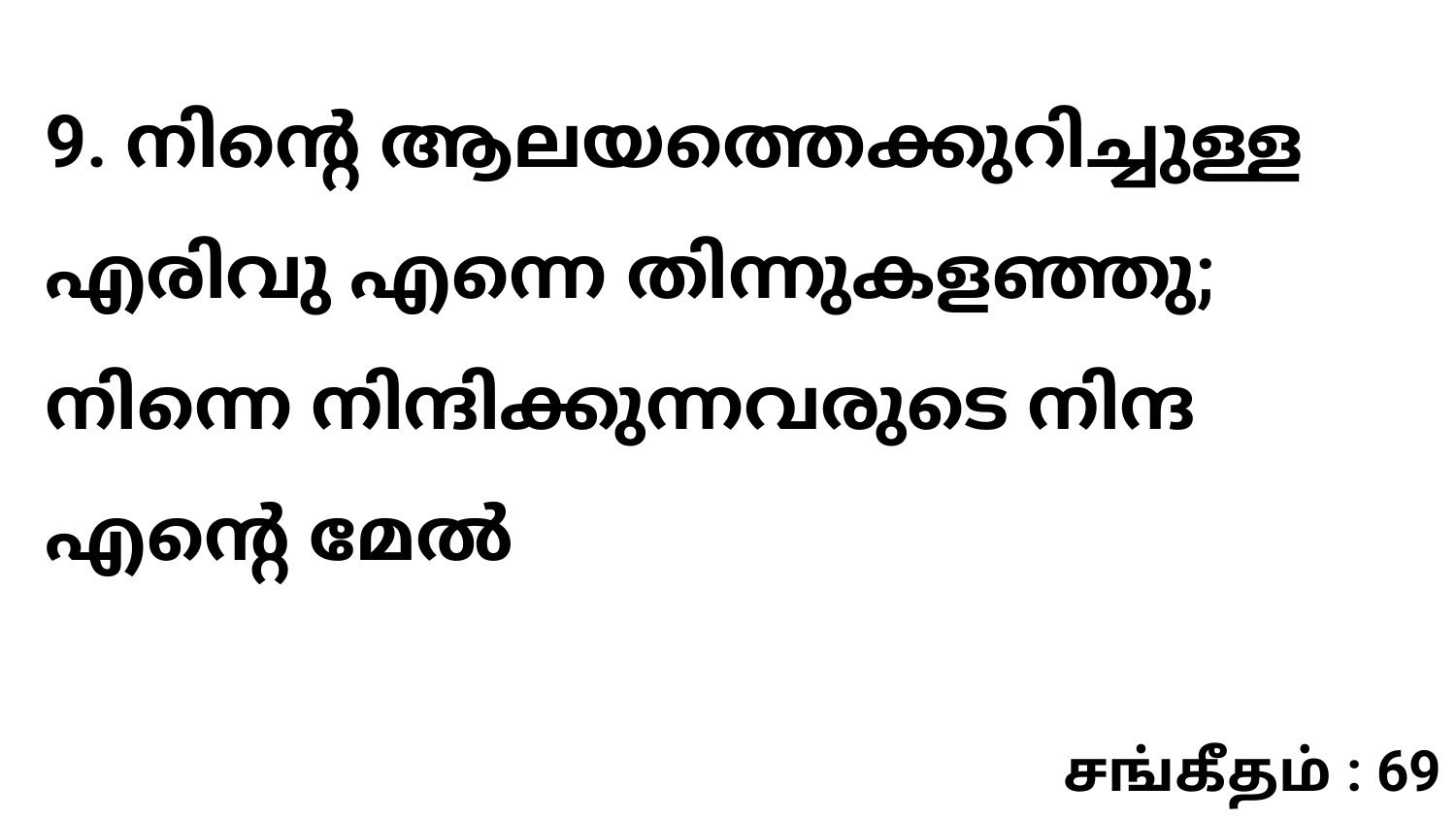

9. നിന്റെ ആലയത്തെക്കുറിച്ചുള്ള എരിവു എന്നെ തിന്നുകളഞ്ഞു; നിന്നെ നിന്ദിക്കുന്നവരുടെ നിന്ദ എന്റെ മേൽ
சங்கீதம் : 69